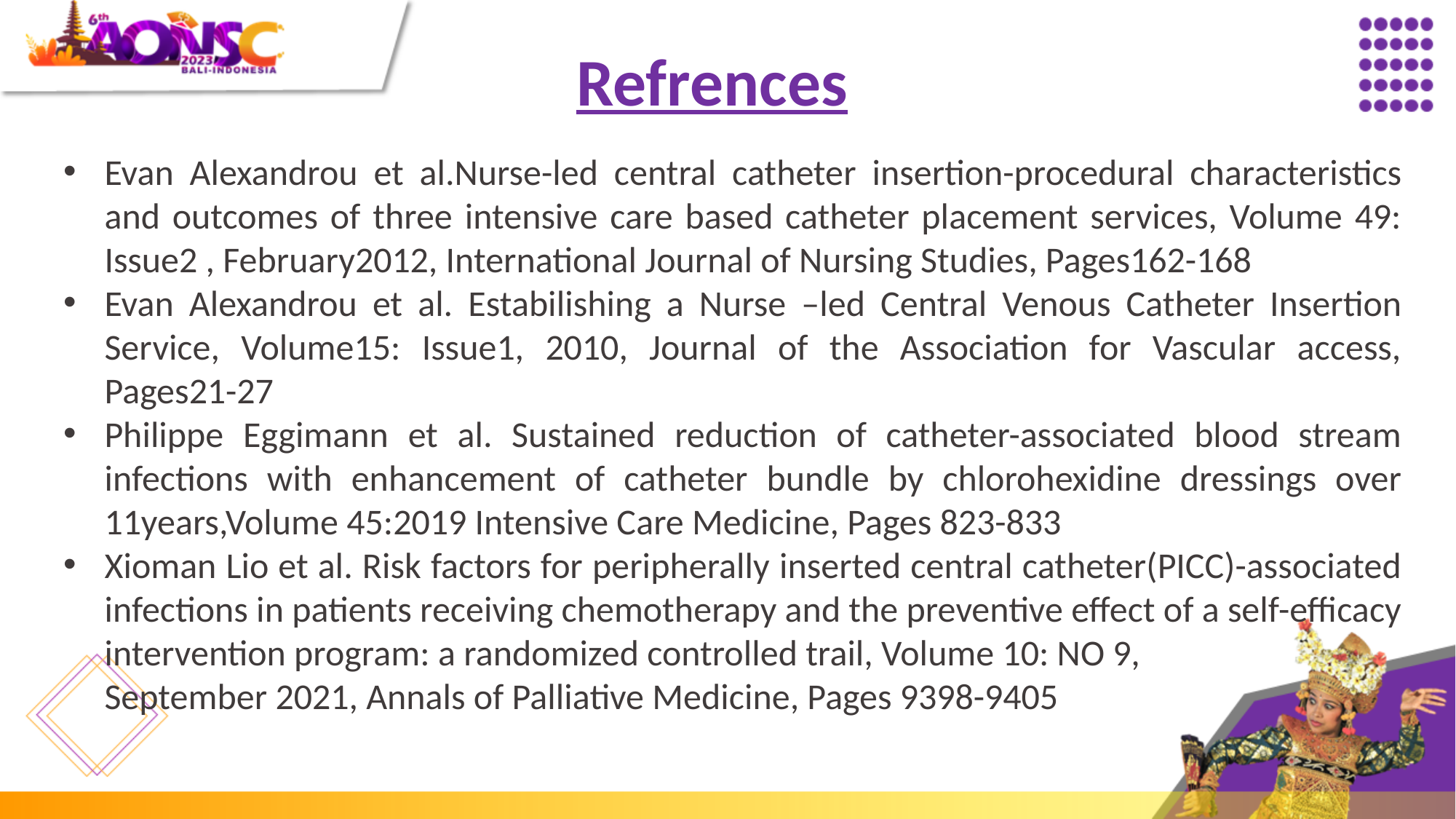

Refrences
Evan Alexandrou et al.Nurse-led central catheter insertion-procedural characteristics and outcomes of three intensive care based catheter placement services, Volume 49: Issue2 , February2012, International Journal of Nursing Studies, Pages162-168
Evan Alexandrou et al. Estabilishing a Nurse –led Central Venous Catheter Insertion Service, Volume15: Issue1, 2010, Journal of the Association for Vascular access, Pages21-27
Philippe Eggimann et al. Sustained reduction of catheter-associated blood stream infections with enhancement of catheter bundle by chlorohexidine dressings over 11years,Volume 45:2019 Intensive Care Medicine, Pages 823-833
Xioman Lio et al. Risk factors for peripherally inserted central catheter(PICC)-associated infections in patients receiving chemotherapy and the preventive effect of a self-efficacy intervention program: a randomized controlled trail, Volume 10: NO 9,
     September 2021, Annals of Palliative Medicine, Pages 9398-9405